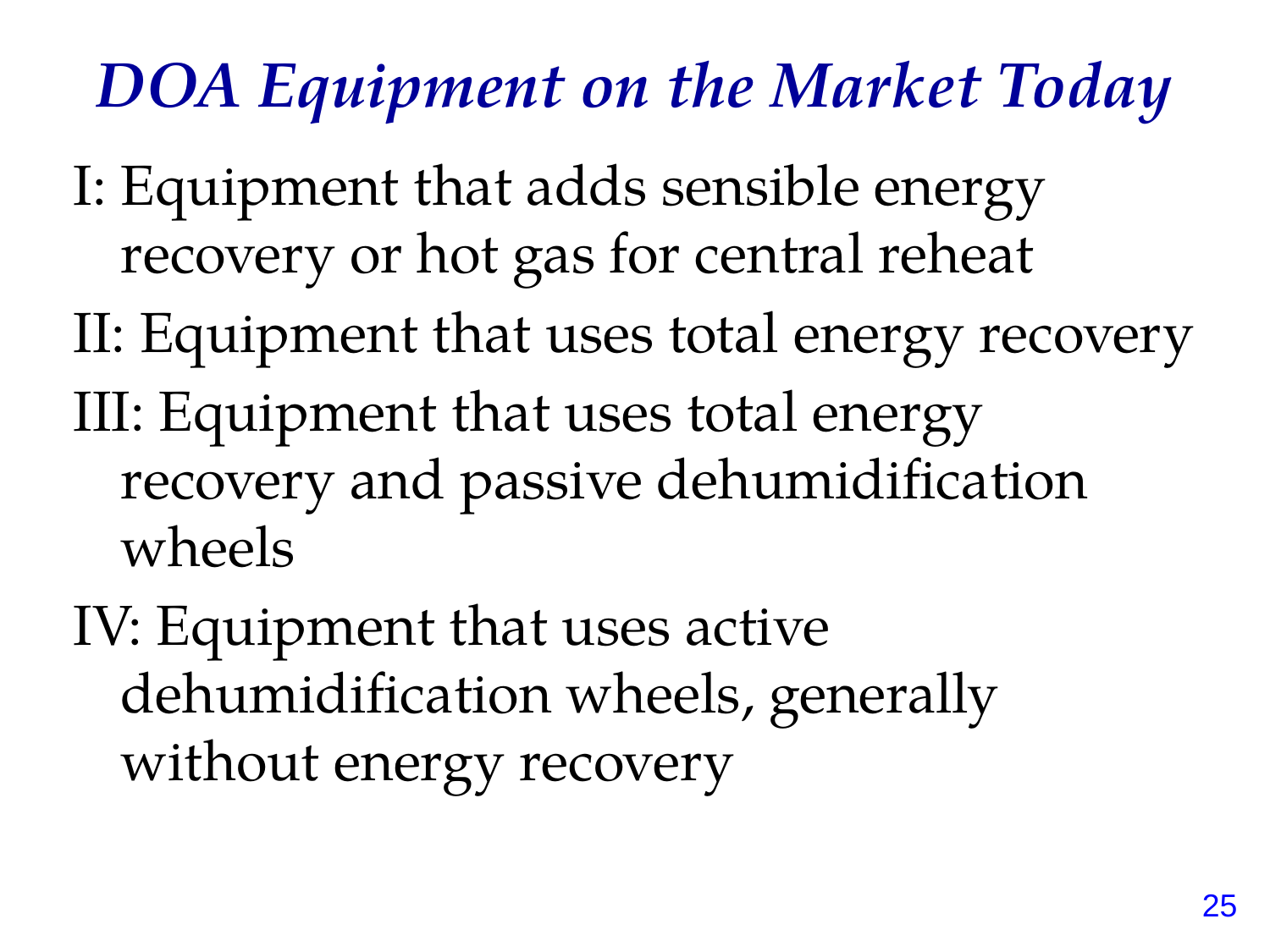

# DOA Equipment on the Market Today
I: Equipment that adds sensible energy recovery or hot gas for central reheat
II: Equipment that uses total energy recovery
III: Equipment that uses total energy recovery and passive dehumidification wheels
IV: Equipment that uses active dehumidification wheels, generally without energy recovery